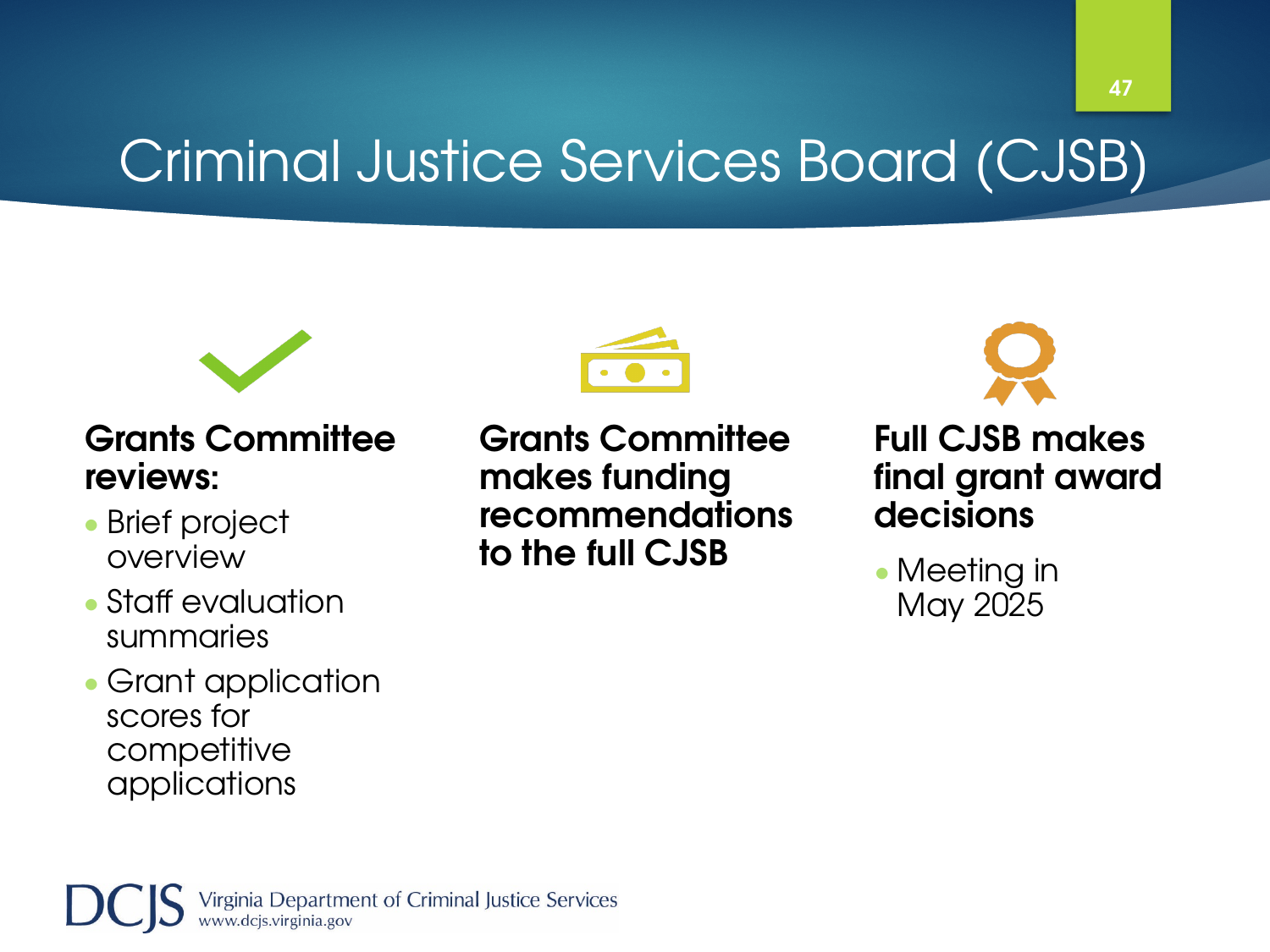

47
# Criminal Justice Services Board (CJSB)
Grants Committee reviews:
•	Brief project overview
•	Staff evaluation summaries
•	Grant application scores for competitive applications
Grants Committee makes funding recommendations to the full CJSB
Full CJSB makes final grant award decisions
•	Meeting in
May 2025